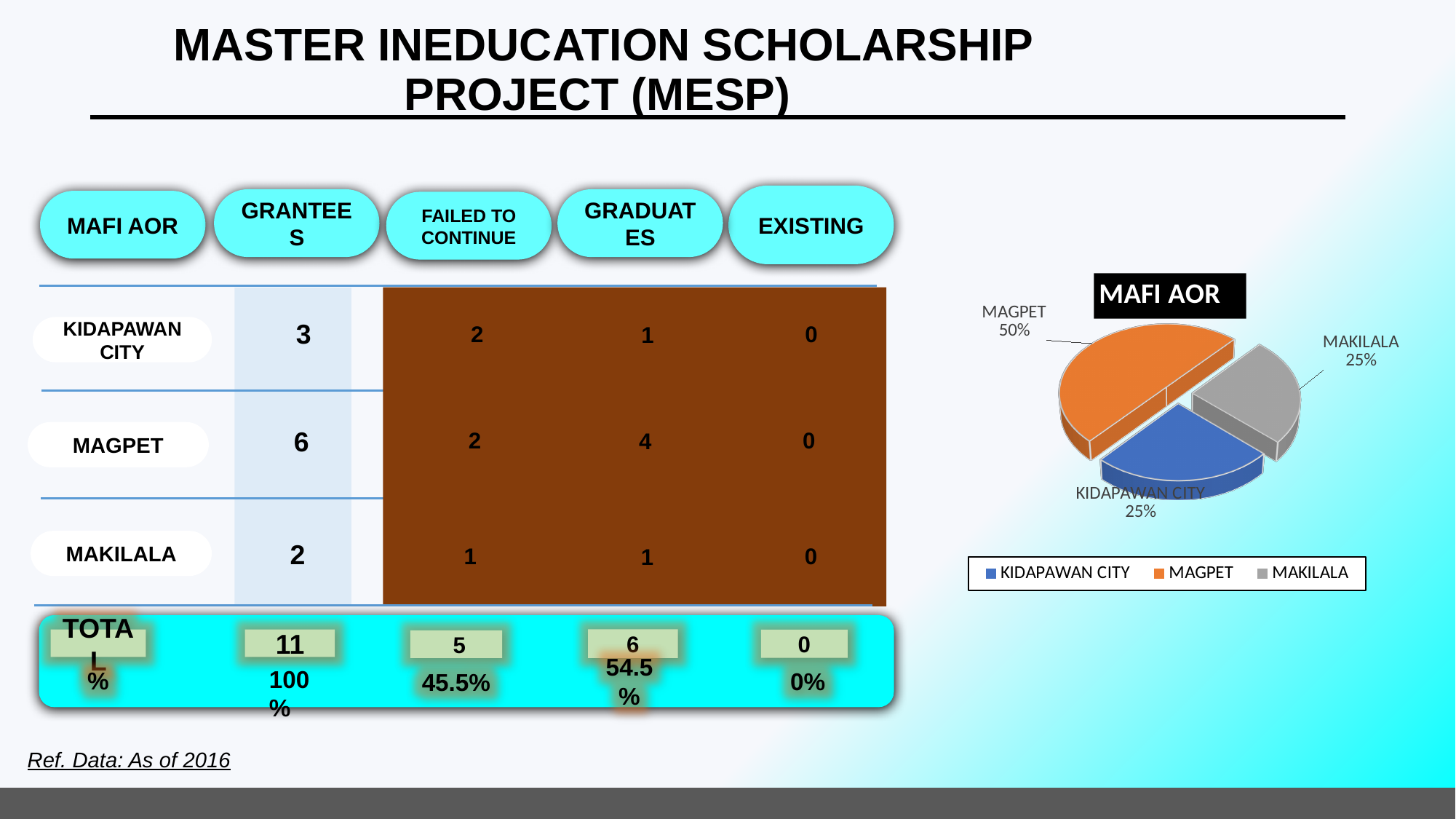

# MASTER INEDUCATION SCHOLARSHIP PROJECT (MESP)
EXISTING
GRADUATES
GRANTEES
MAFI AOR
FAILED TO CONTINUE

   3
    6
    2
   2
    2
   1
   0
    0
    0
   1
    4
    1
KIDAPAWAN CITY
MAGPET
MAKILALA

[unsupported chart]

6
TOTAL
11
0
 5
54.5%
%
0%
45.5%
100%
Ref. Data: As of 2016